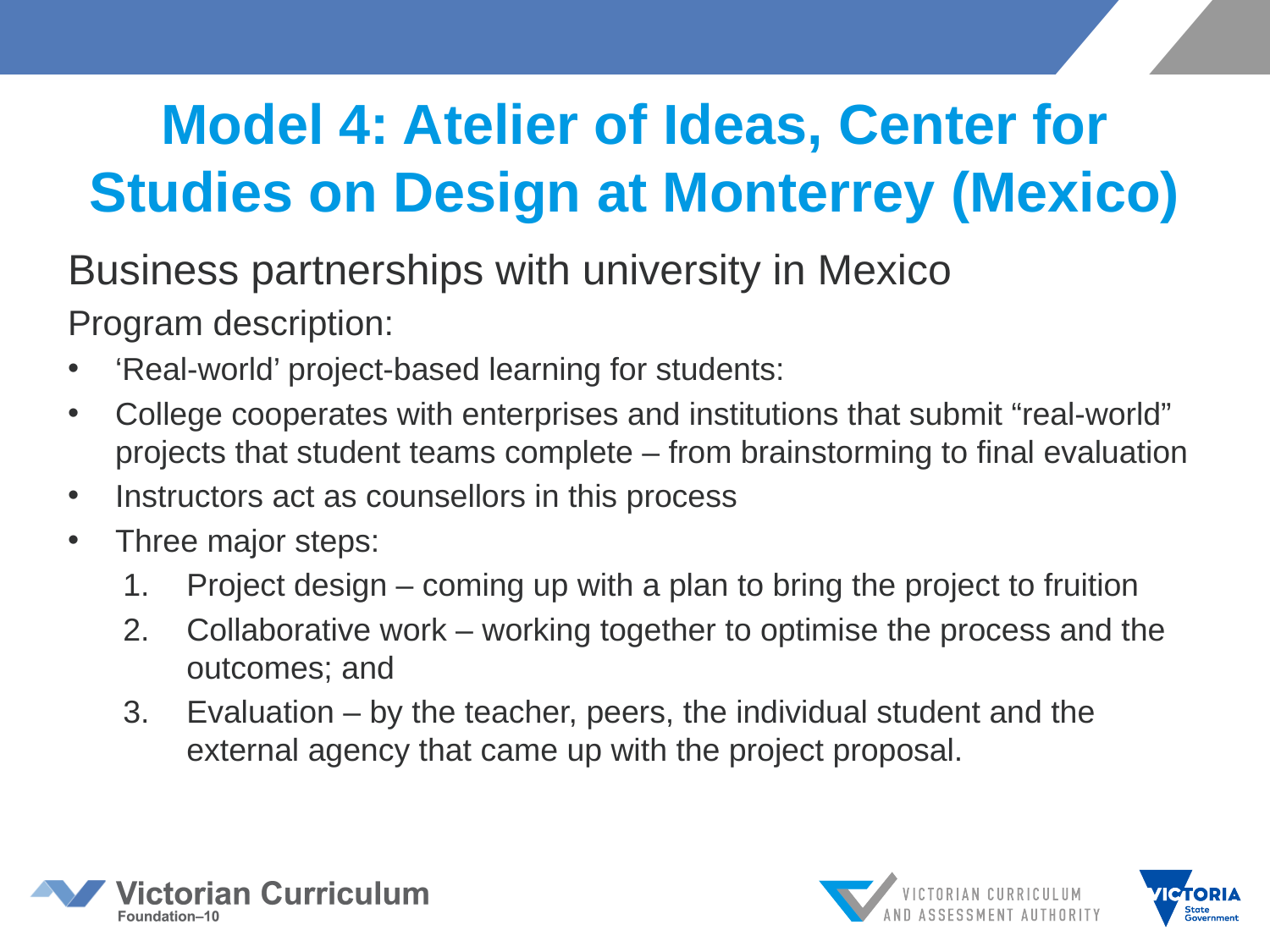

# Model 4: Atelier of Ideas, Center for Studies on Design at Monterrey (Mexico)
Business partnerships with university in Mexico
Program description:
‘Real-world’ project-based learning for students:
College cooperates with enterprises and institutions that submit “real-world” projects that student teams complete – from brainstorming to final evaluation
Instructors act as counsellors in this process
Three major steps:
Project design – coming up with a plan to bring the project to fruition
Collaborative work – working together to optimise the process and the outcomes; and
Evaluation – by the teacher, peers, the individual student and the external agency that came up with the project proposal.